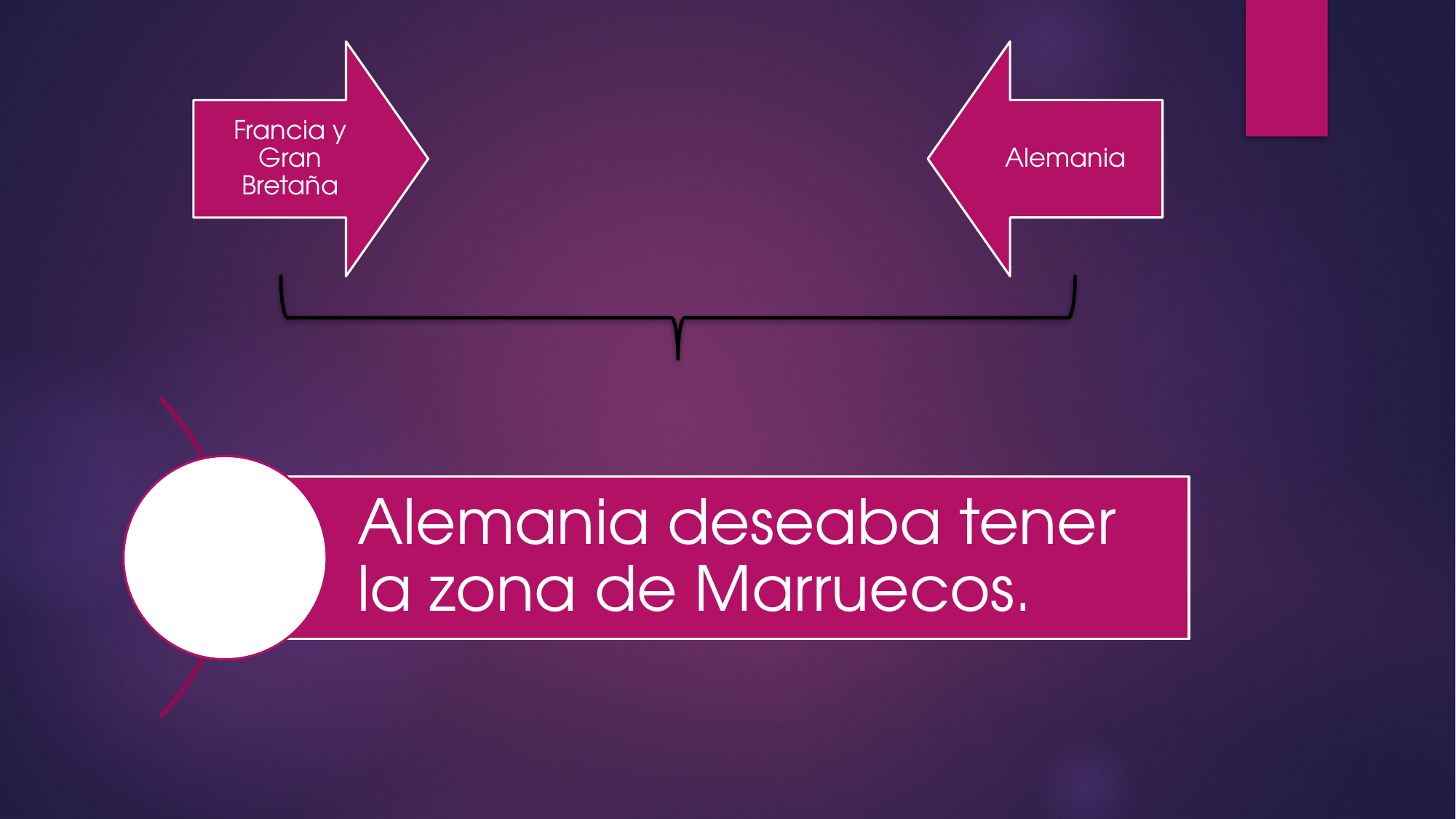

Francia y Gran Bretaña
Alemania
Alemania deseaba tener la zona de Marruecos.